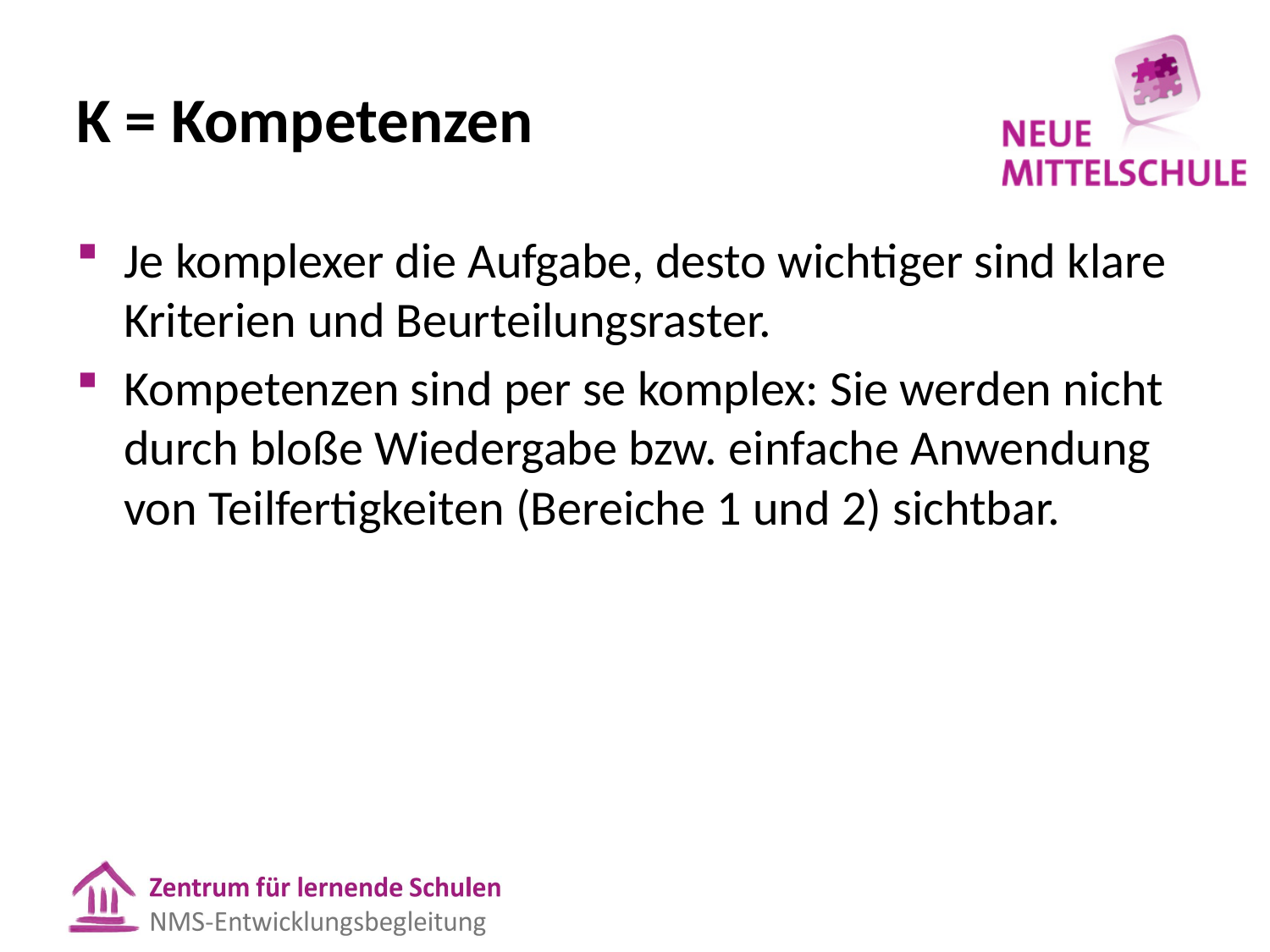

# K = Kompetenzen
Je komplexer die Aufgabe, desto wichtiger sind klare Kriterien und Beurteilungsraster.
Kompetenzen sind per se komplex: Sie werden nicht durch bloße Wiedergabe bzw. einfache Anwendung von Teilfertigkeiten (Bereiche 1 und 2) sichtbar.